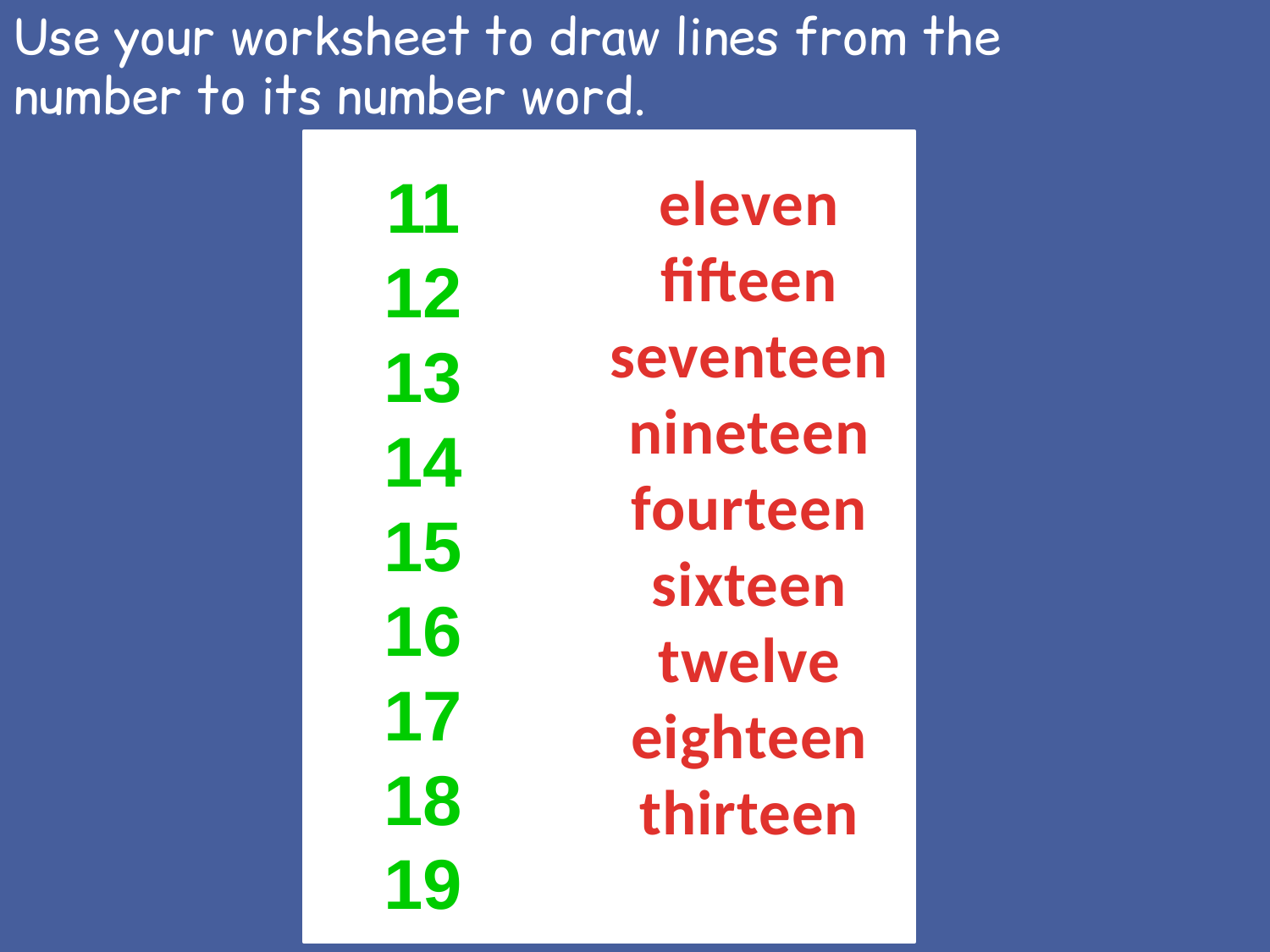

# Use your worksheet to draw lines from the number to its number word.

11
12
13
14
15
16
17
18
19

eleven
fifteen
seventeen
nineteen
fourteen
sixteen
twelve
eighteen
thirteen